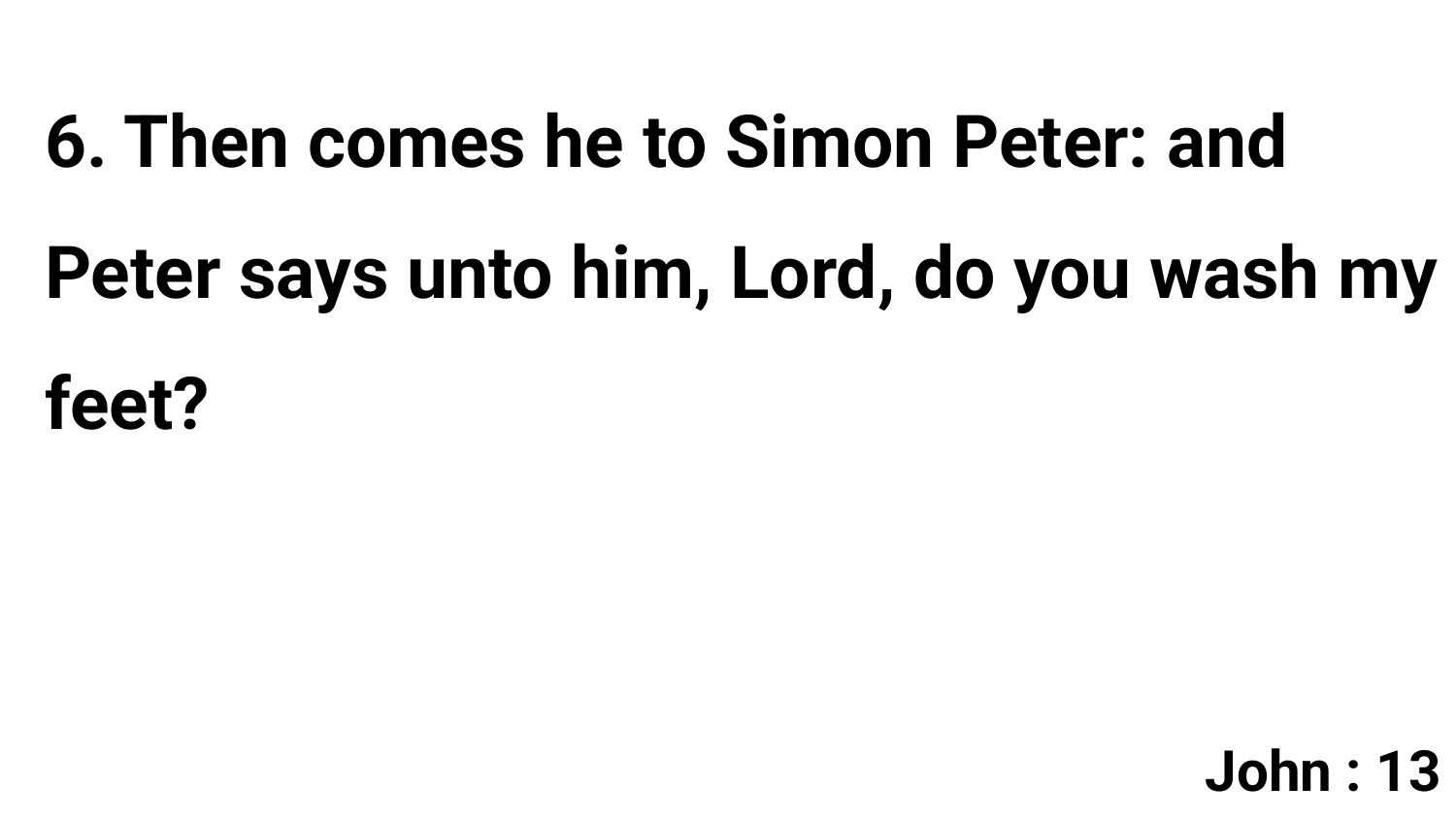

6. Then comes he to Simon Peter: and Peter says unto him, Lord, do you wash my feet?
John : 13